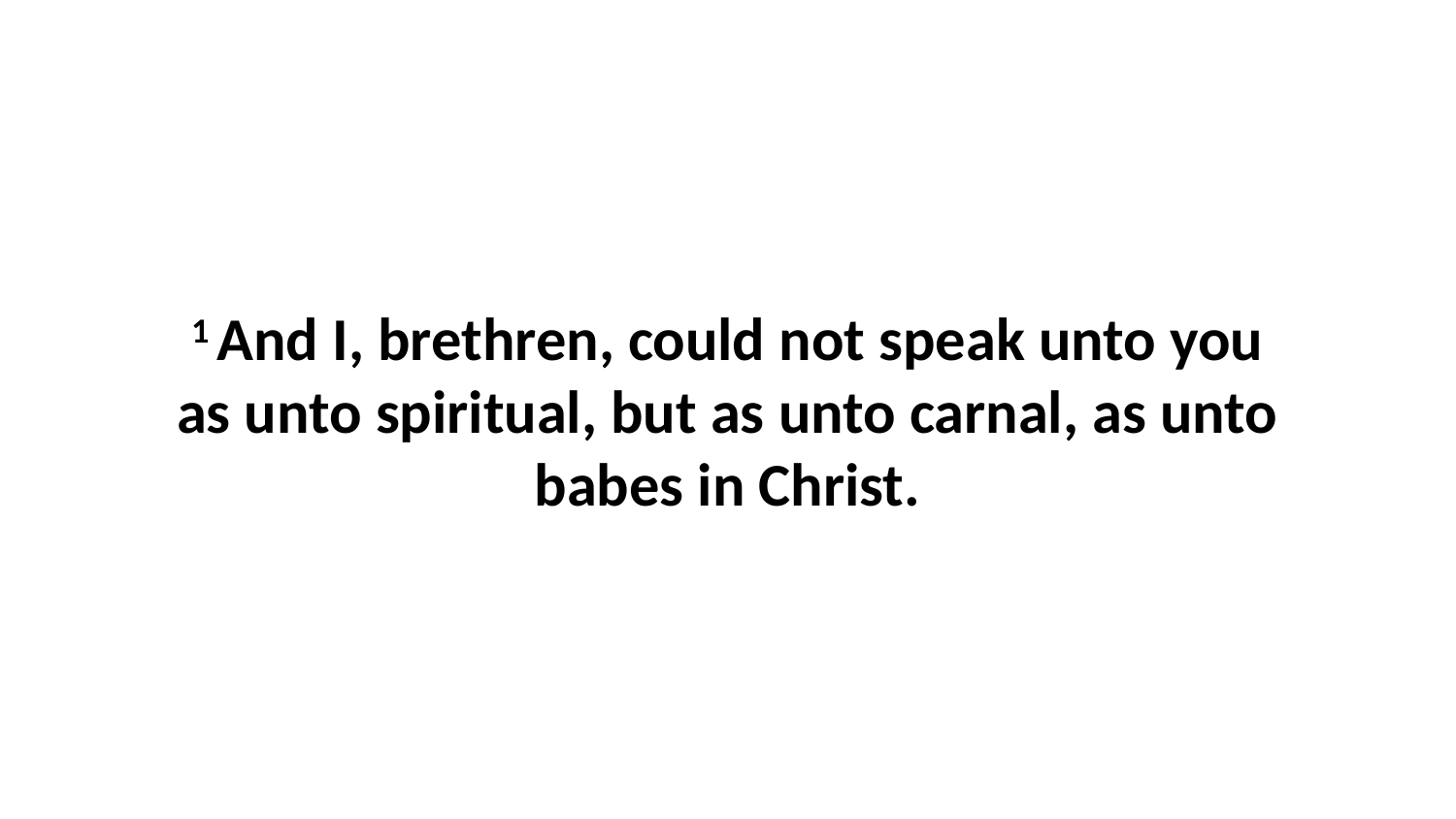

1 And I, brethren, could not speak unto you as unto spiritual, but as unto carnal, as unto babes in Christ.